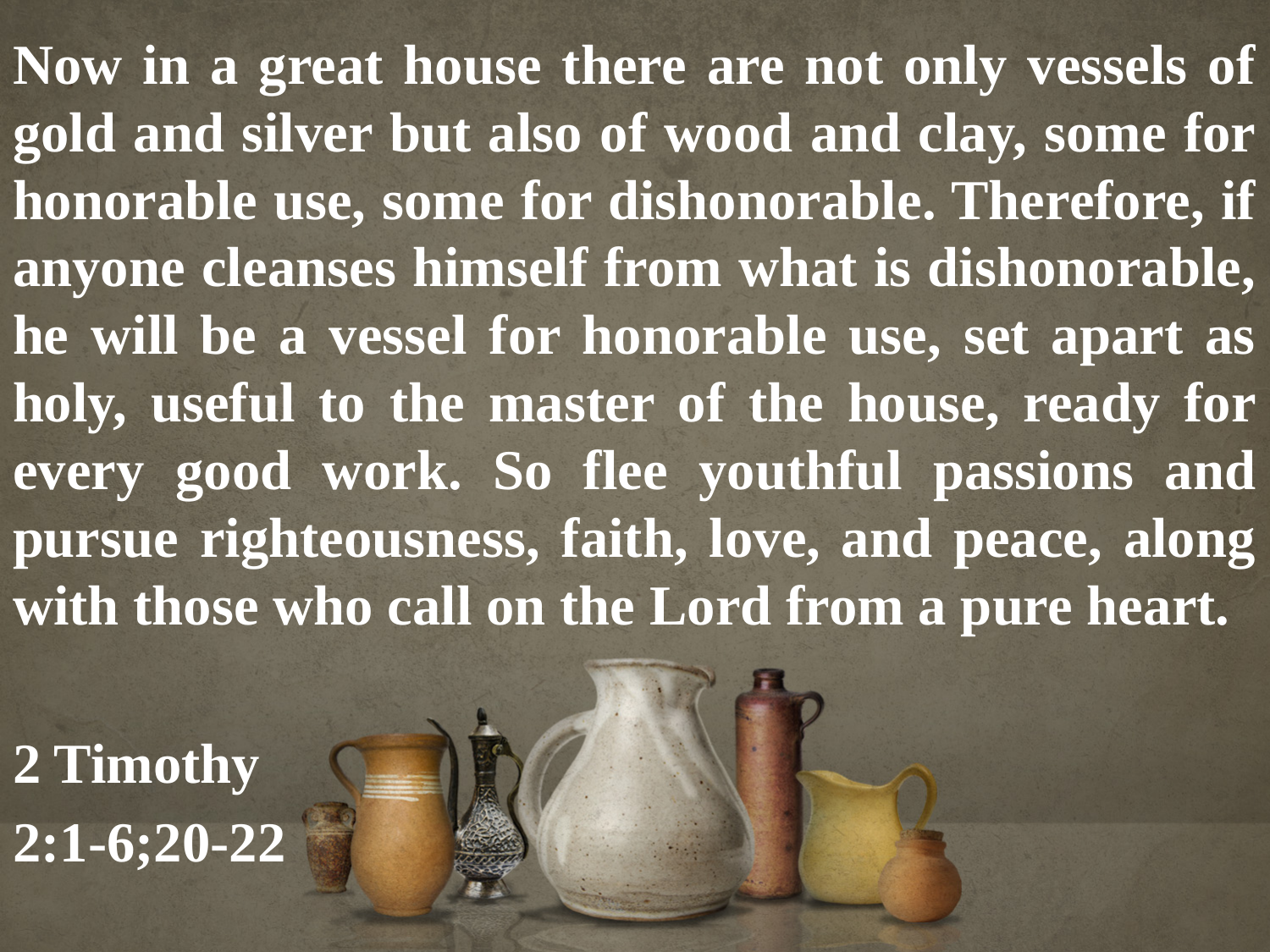

Now in a great house there are not only vessels of gold and silver but also of wood and clay, some for honorable use, some for dishonorable. Therefore, if anyone cleanses himself from what is dishonorable, he will be a vessel for honorable use, set apart as holy, useful to the master of the house, ready for every good work. So flee youthful passions and pursue righteousness, faith, love, and peace, along with those who call on the Lord from a pure heart.

2 Timothy
2:1-6;20-22